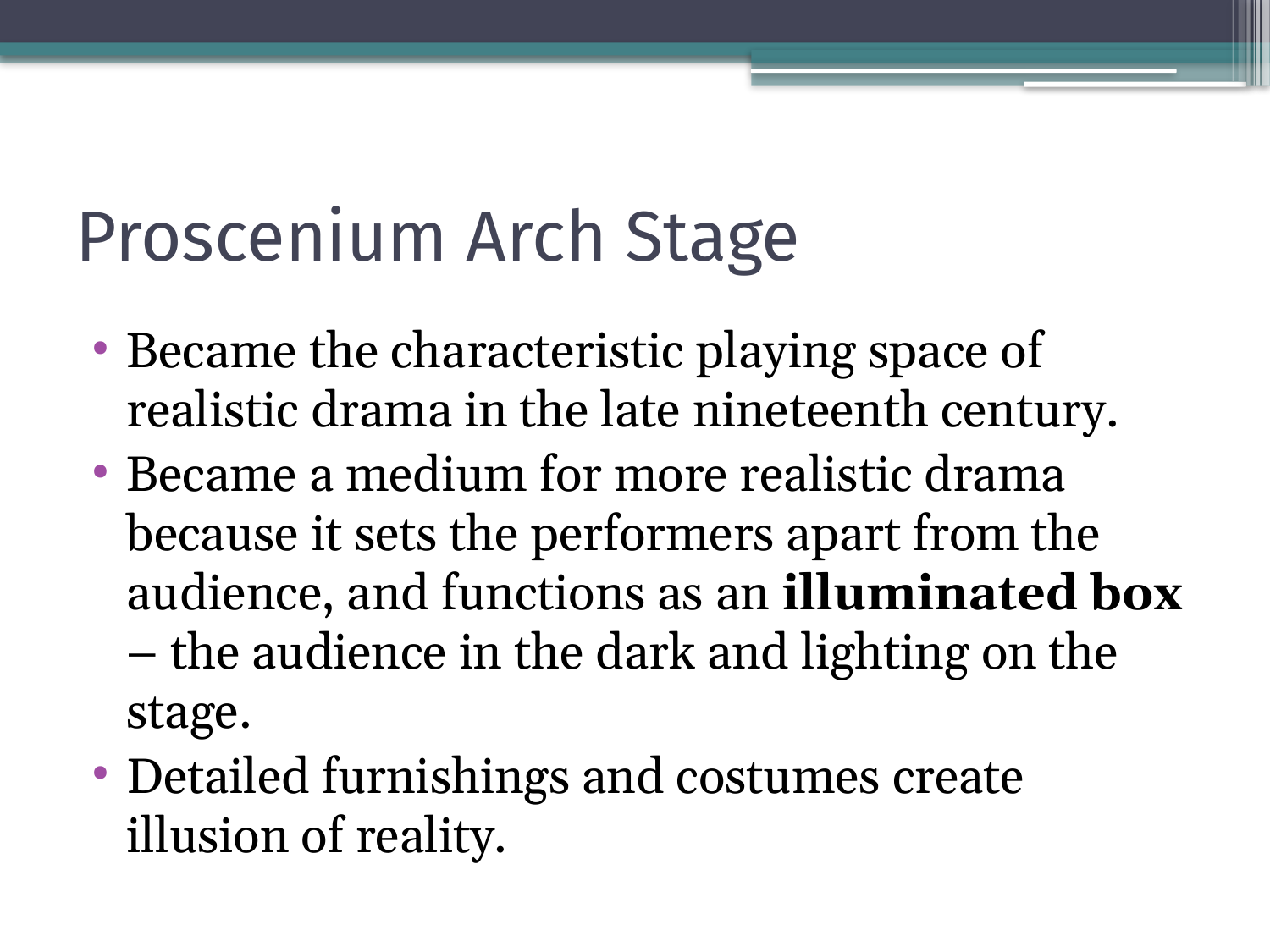

# Proscenium Arch Stage
Became the characteristic playing space of realistic drama in the late nineteenth century.
Became a medium for more realistic drama because it sets the performers apart from the audience, and functions as an illuminated box – the audience in the dark and lighting on the stage.
Detailed furnishings and costumes create illusion of reality.